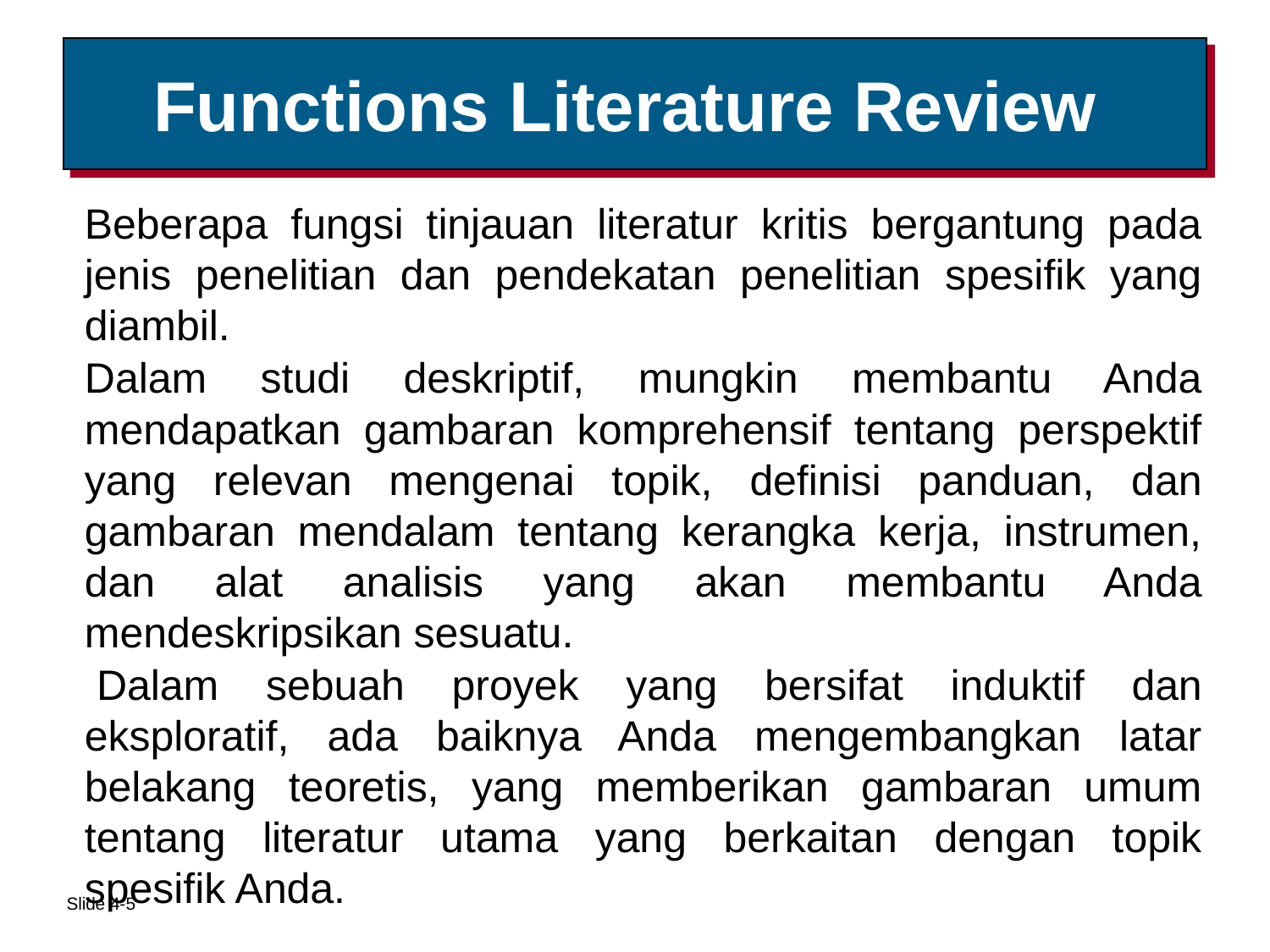

# Functions Literature Review
Beberapa fungsi tinjauan literatur kritis bergantung pada jenis penelitian dan pendekatan penelitian spesifik yang diambil.
Dalam studi deskriptif, mungkin membantu Anda mendapatkan gambaran komprehensif tentang perspektif yang relevan mengenai topik, definisi panduan, dan gambaran mendalam tentang kerangka kerja, instrumen, dan alat analisis yang akan membantu Anda mendeskripsikan sesuatu.
 Dalam sebuah proyek yang bersifat induktif dan eksploratif, ada baiknya Anda mengembangkan latar belakang teoretis, yang memberikan gambaran umum tentang literatur utama yang berkaitan dengan topik spesifik Anda.
Slide 4-5